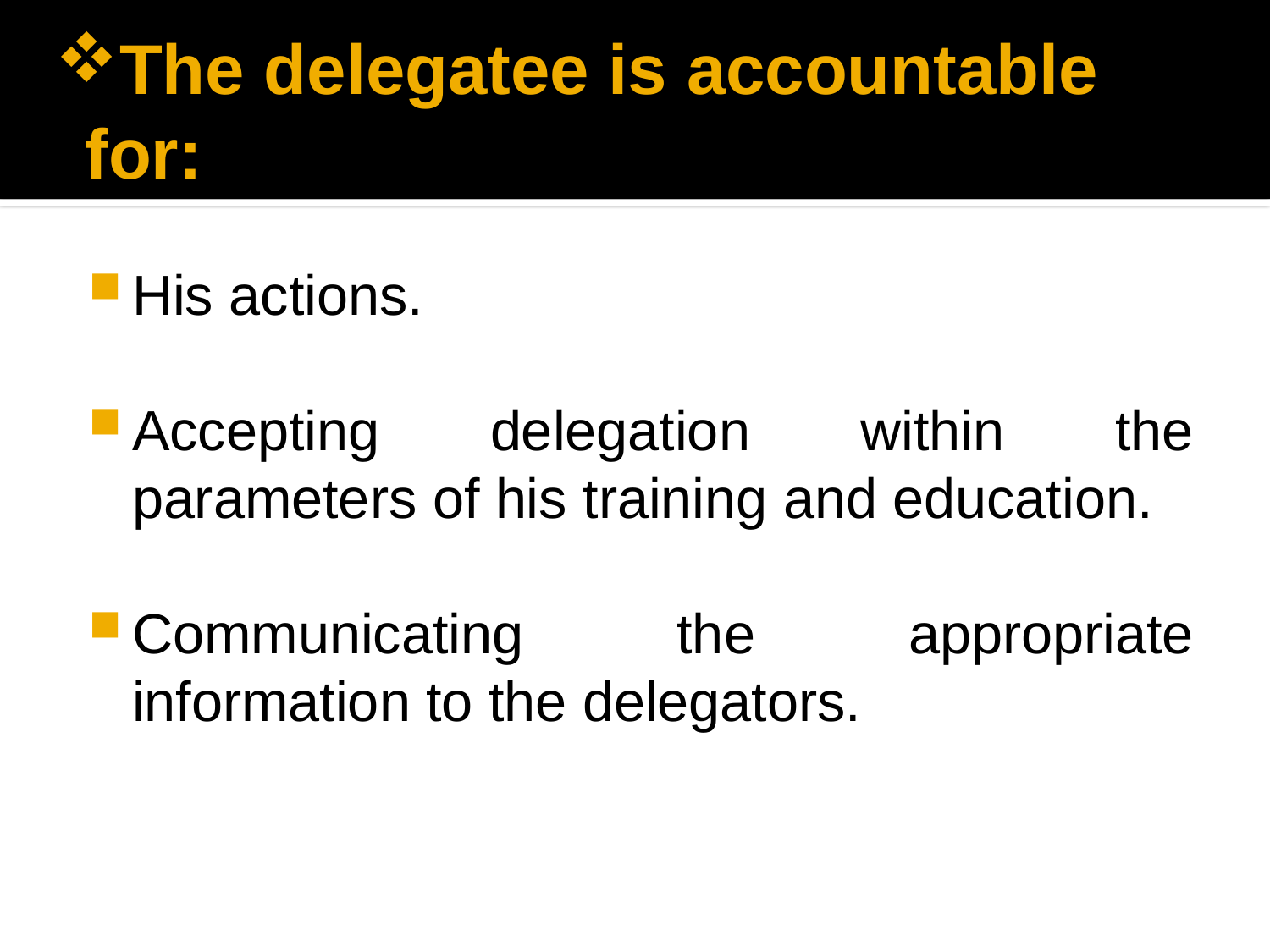

# The delegatee is accountable for:
His actions.

Accepting delegation within the parameters of his training and education.

Communicating the appropriate information to the delegators.